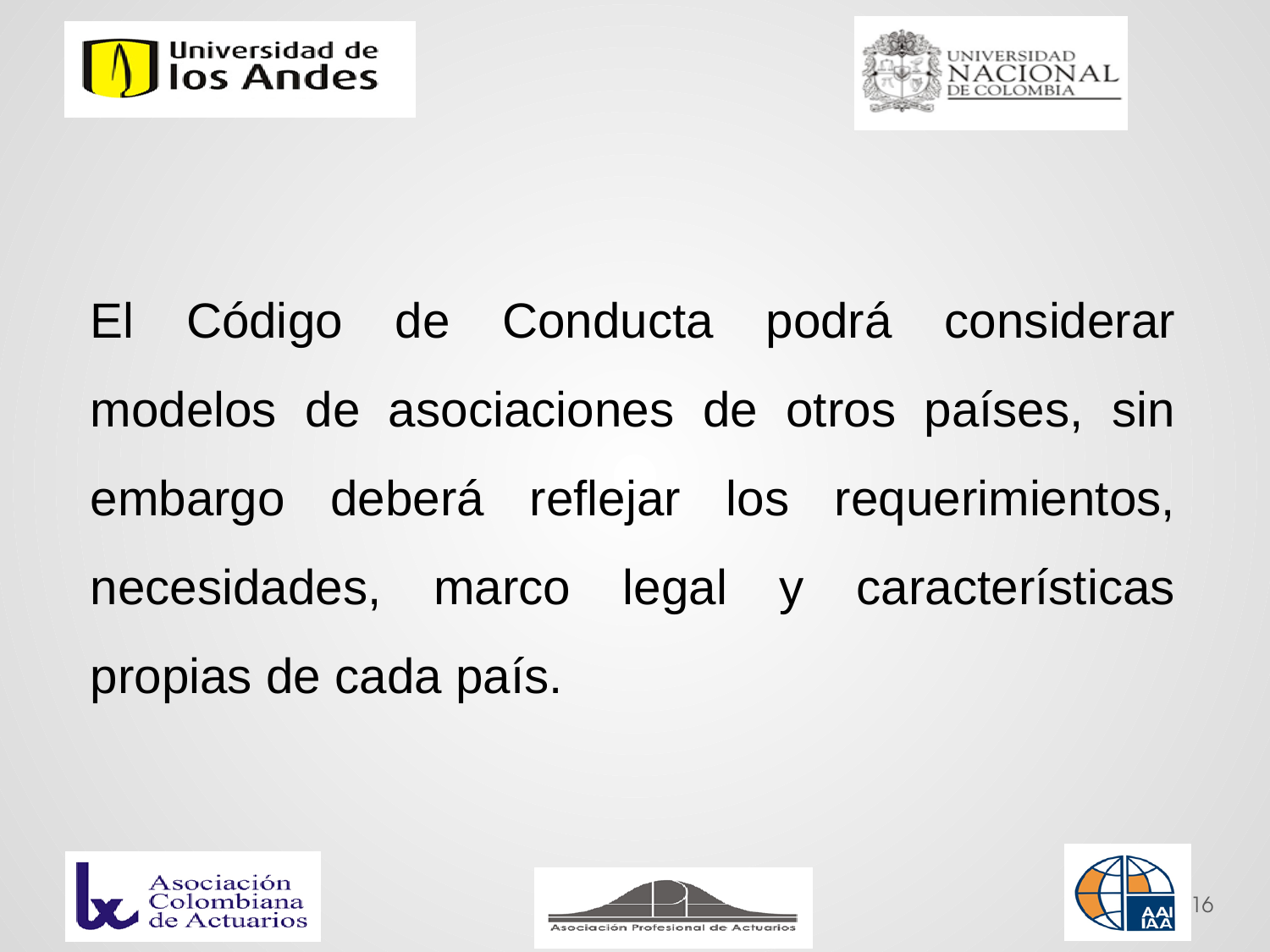

El Código de Conducta podrá considerar modelos de asociaciones de otros países, sin embargo deberá reflejar los requerimientos, necesidades, marco legal y características propias de cada país.
16